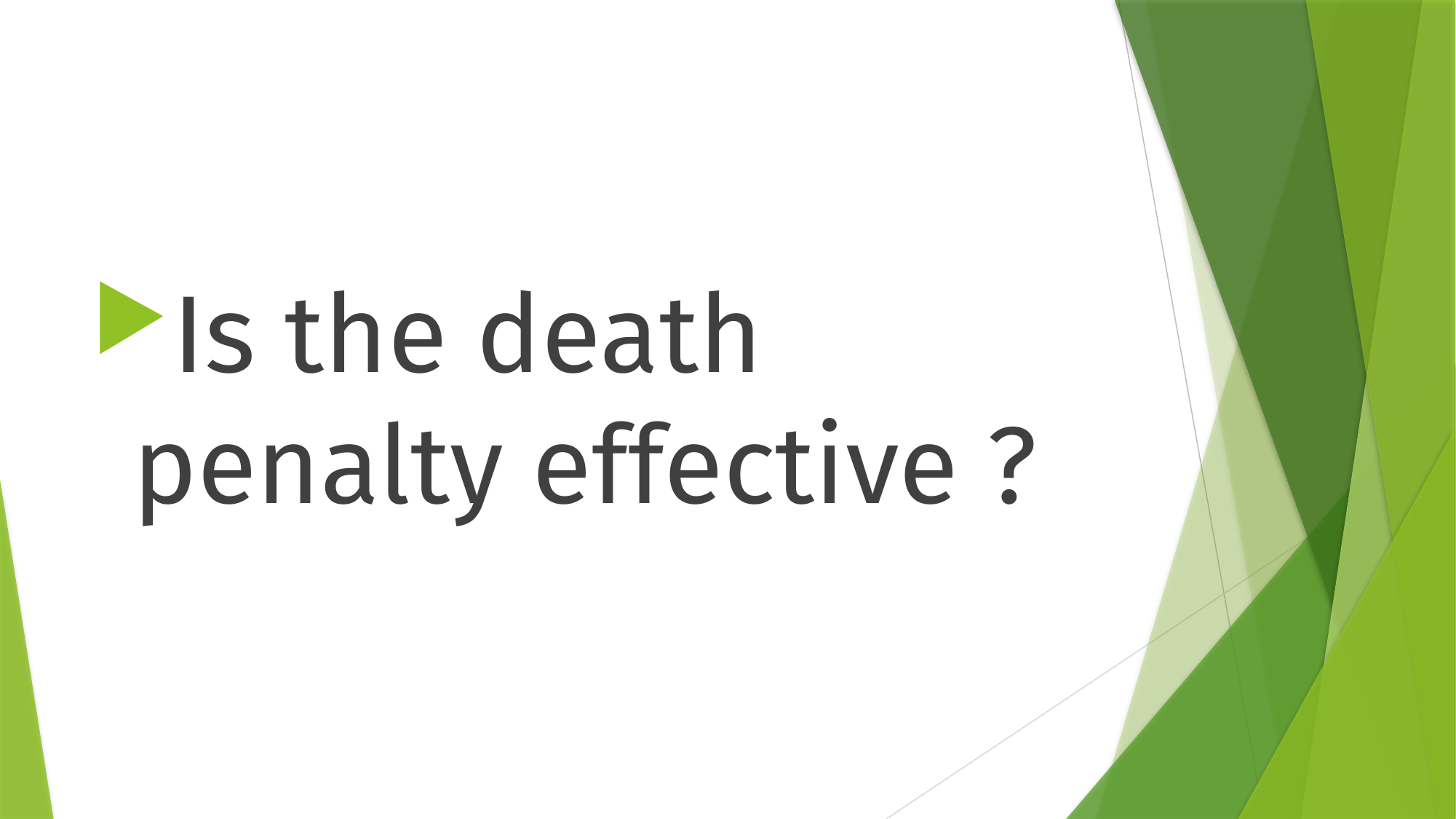

#
Is the death penalty effective ?